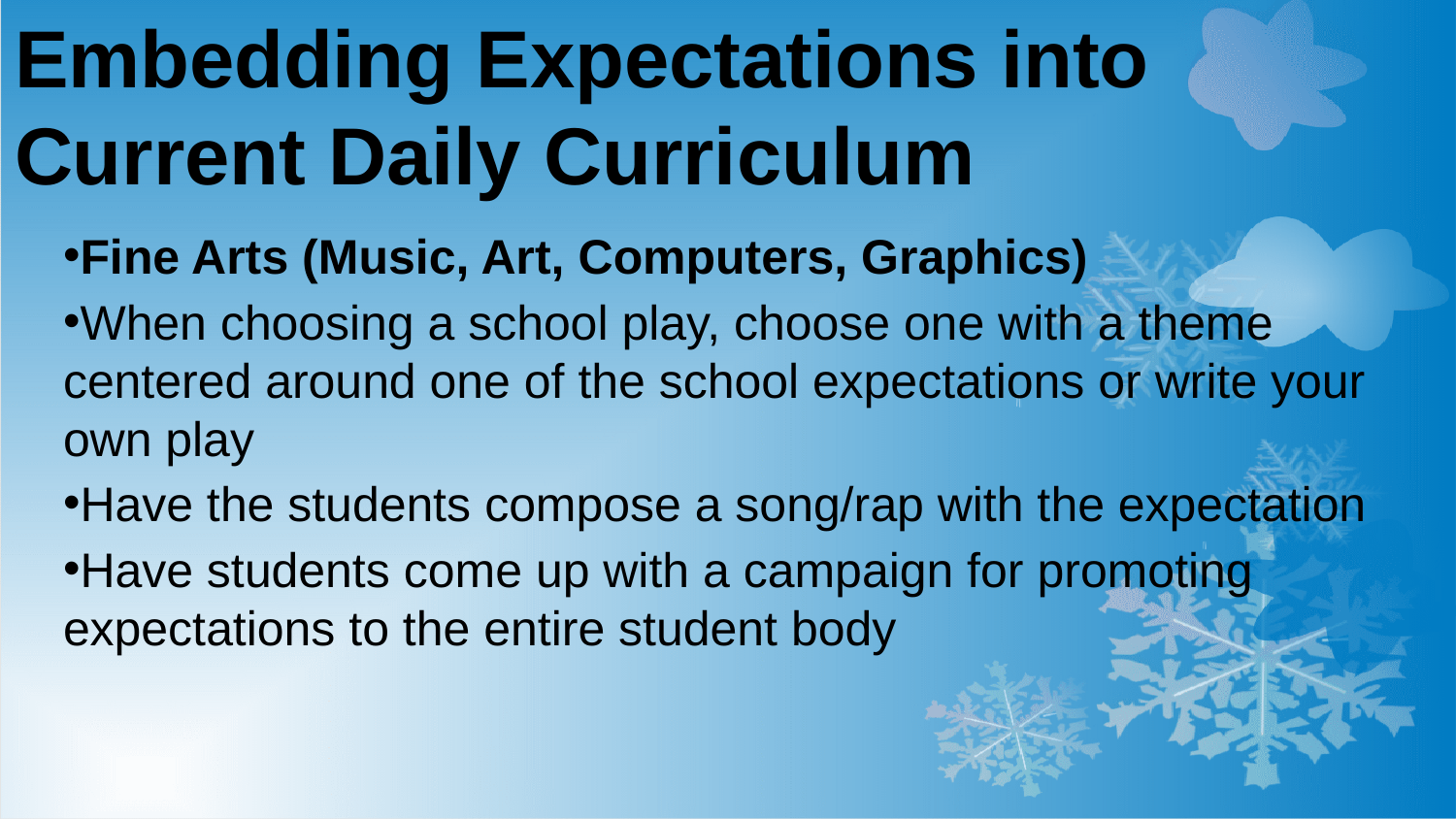

Embedding Expectations into
Current Daily Curriculum
Fine Arts (Music, Art, Computers, Graphics)
When choosing a school play, choose one with a theme centered around one of the school expectations or write your own play
Have the students compose a song/rap with the expectation
Have students come up with a campaign for promoting expectations to the entire student body